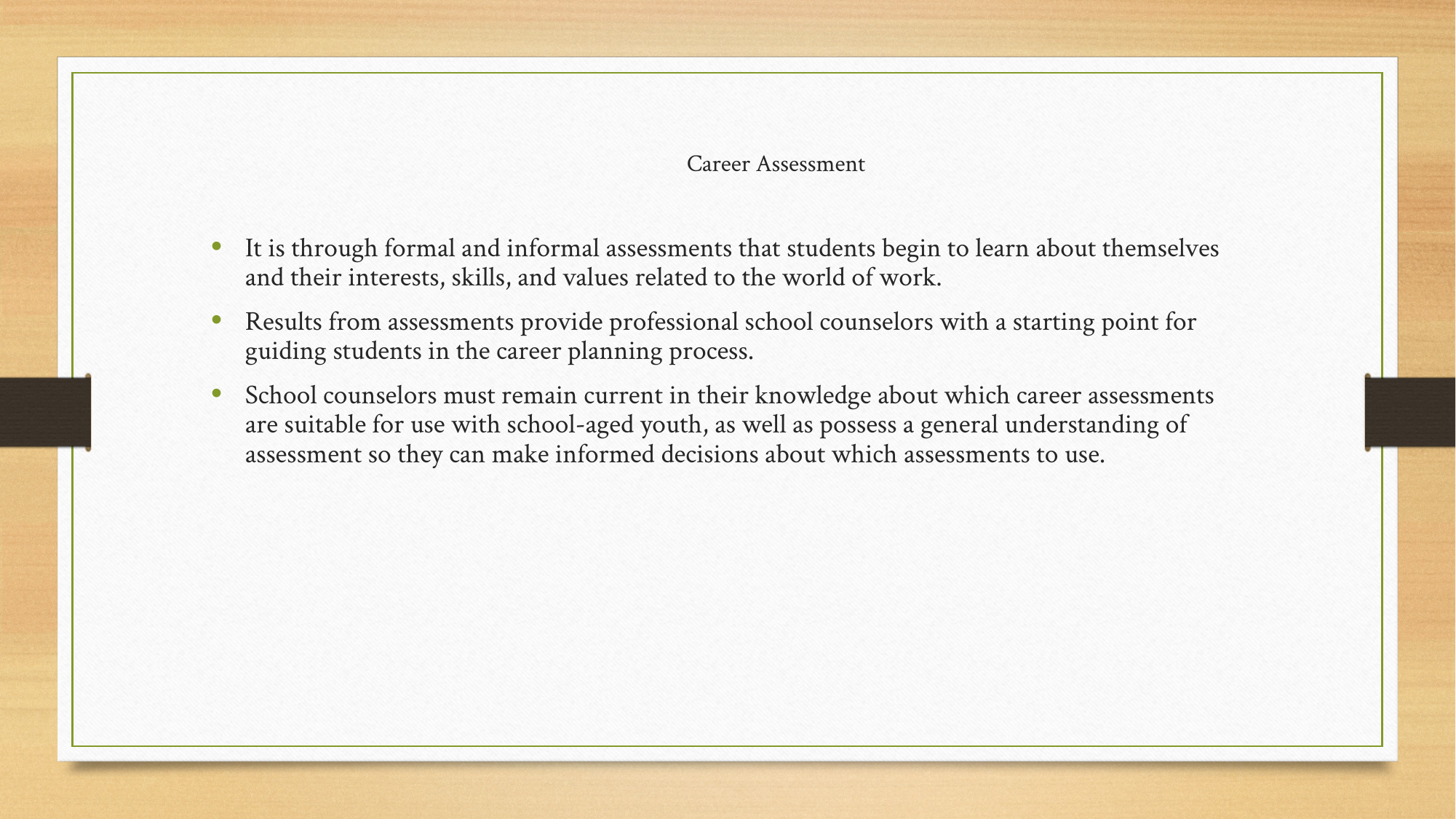

Career Assessment
It is through formal and informal assessments that students begin to learn about themselves and their interests, skills, and values related to the world of work.
Results from assessments provide professional school counselors with a starting point for guiding students in the career planning process.
School counselors must remain current in their knowledge about which career assessments are suitable for use with school-aged youth, as well as possess a general understanding of assessment so they can make informed decisions about which assessments to use.